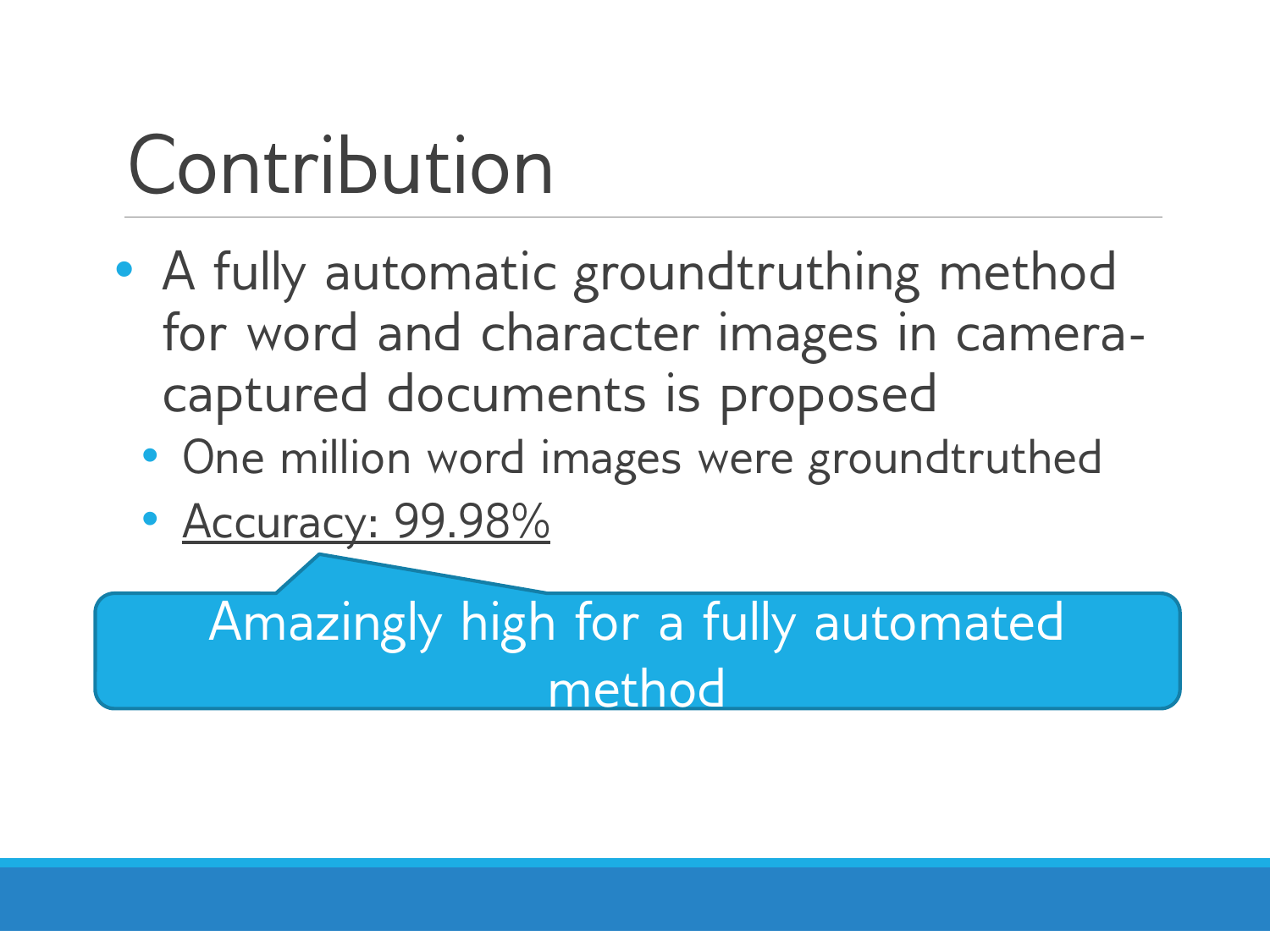

# Contribution
A fully automatic groundtruthing method for word and character images in camera-captured documents is proposed
One million word images were groundtruthed
Accuracy: 99.98%

Amazingly high for a fully automated method